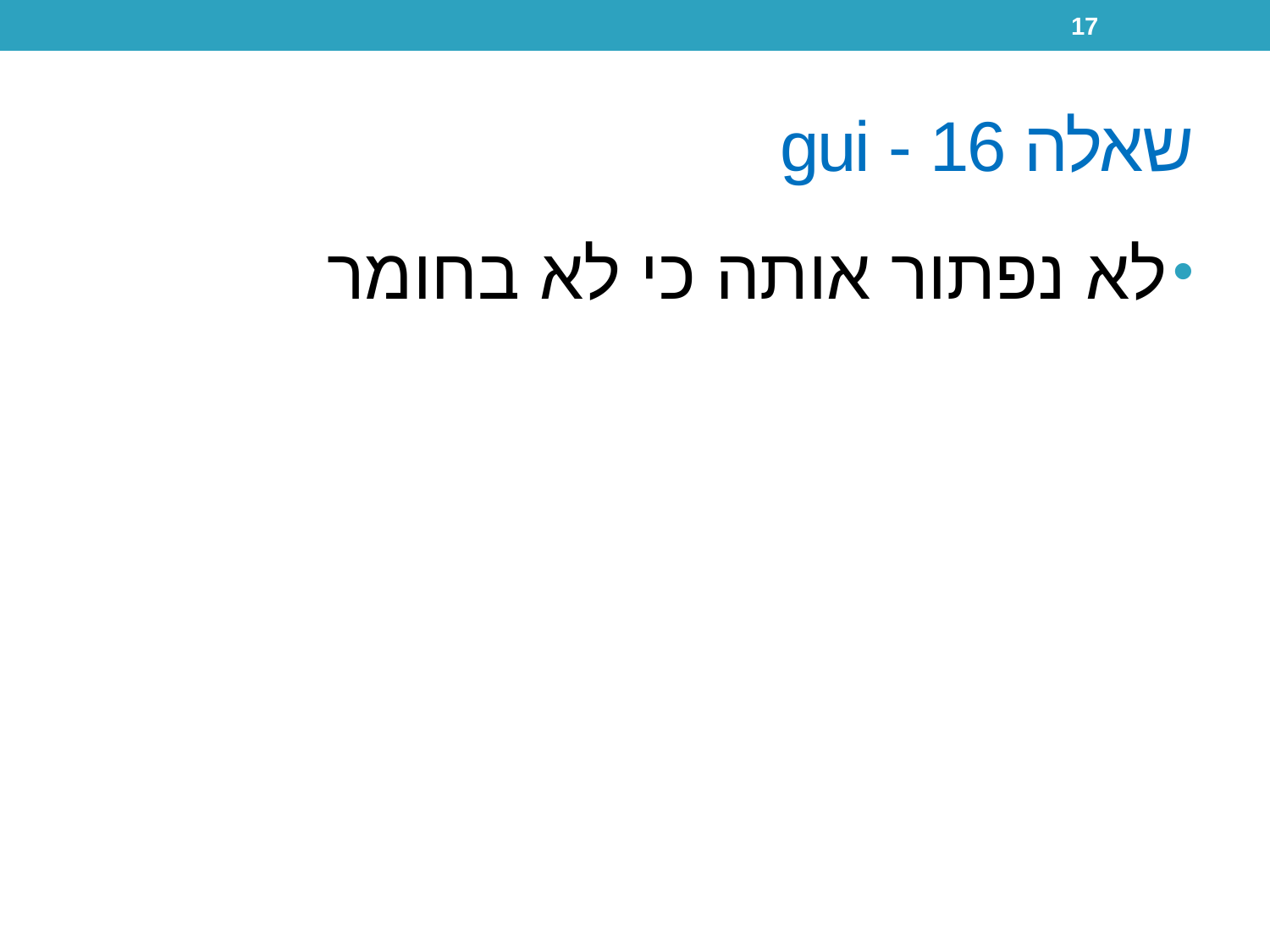

17
# שאלה 16 - gui
לא נפתור אותה כי לא בחומר